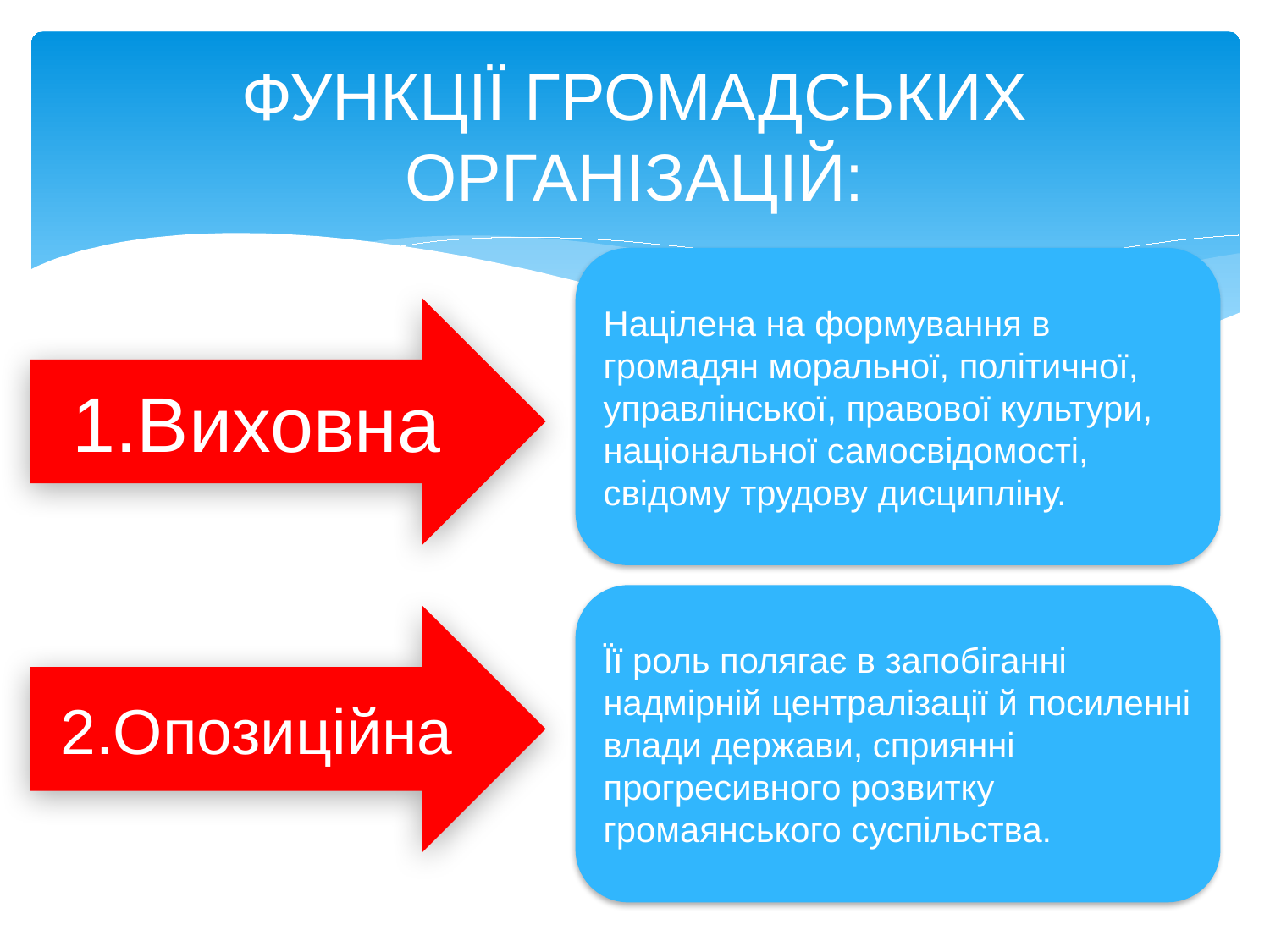

# ФУНКЦІЇ ГРОМАДСЬКИХ ОРГАНІЗАЦІЙ:
Націлена на формування в громадян моральної, політичної, управлінської, правової культури, національної самосвідомості, свідому трудову дисципліну.
1.Виховна
Її роль полягає в запобіганні надмірній централізації й посиленні влади держави, сприянні прогресивного розвитку громаянського суспільства.
2.Опозиційна